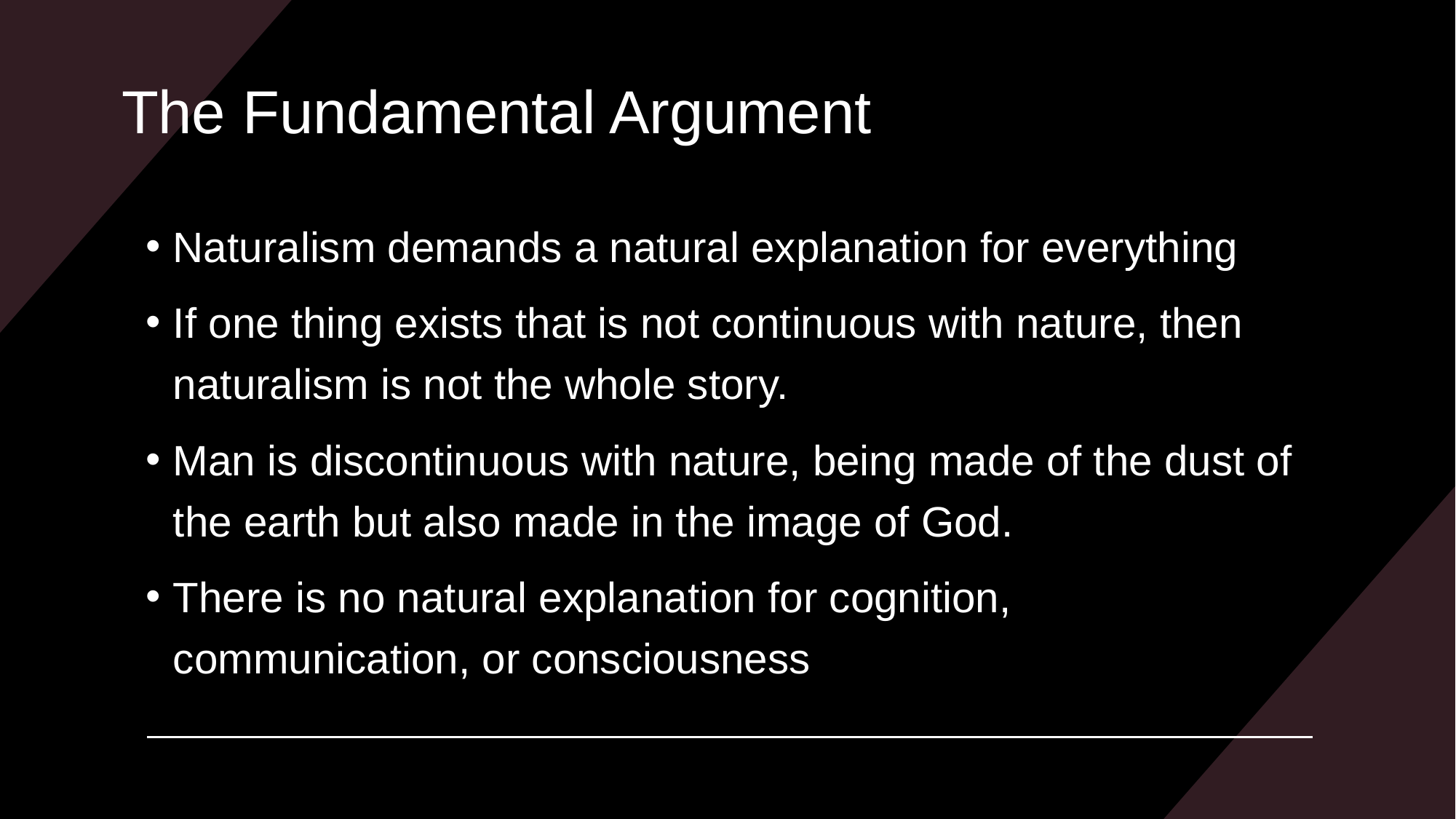

# The Fundamental Argument
Naturalism demands a natural explanation for everything
If one thing exists that is not continuous with nature, then naturalism is not the whole story.
Man is discontinuous with nature, being made of the dust of the earth but also made in the image of God.
There is no natural explanation for cognition, communication, or consciousness